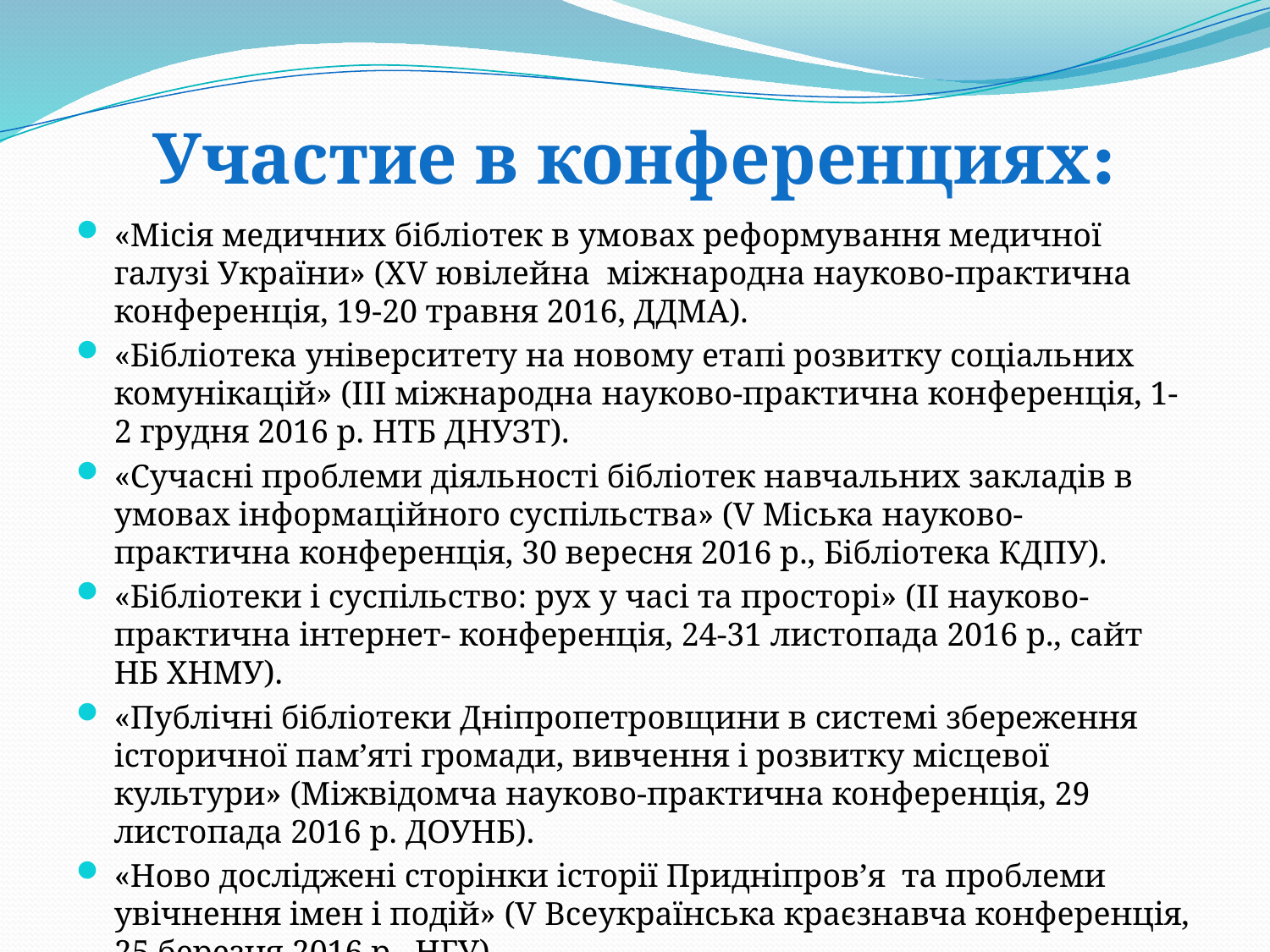

# Участие в конференциях:
«Місія медичних бібліотек в умовах реформування медичної галузі України» (ХV ювілейна  міжнародна науково-практична конференція, 19-20 травня 2016, ДДМА).
«Бібліотека університету на новому етапі розвитку соціальних комунікацій» (ІІІ міжнародна науково-практична конференція, 1-2 грудня 2016 р. НТБ ДНУЗТ).
«Сучасні проблеми діяльності бібліотек навчальних закладів в умовах інформаційного суспільства» (V Міська науково-практична конференція, 30 вересня 2016 р., Бібліотека КДПУ).
«Бібліотеки і суспільство: рух у часі та просторі» (ІІ науково-практична інтернет- конференція, 24-31 листопада 2016 р., сайт НБ ХНМУ).
«Публічні бібліотеки Дніпропетровщини в системі збереження історичної пам’яті громади, вивчення і розвитку місцевої культури» (Міжвідомча науково-практична конференція, 29 листопада 2016 р. ДОУНБ).
«Ново досліджені сторінки історії Придніпров’я  та проблеми увічнення імен і подій» (V Всеукраїнська краєзнавча конференція, 25 березня 2016 р., НГУ).